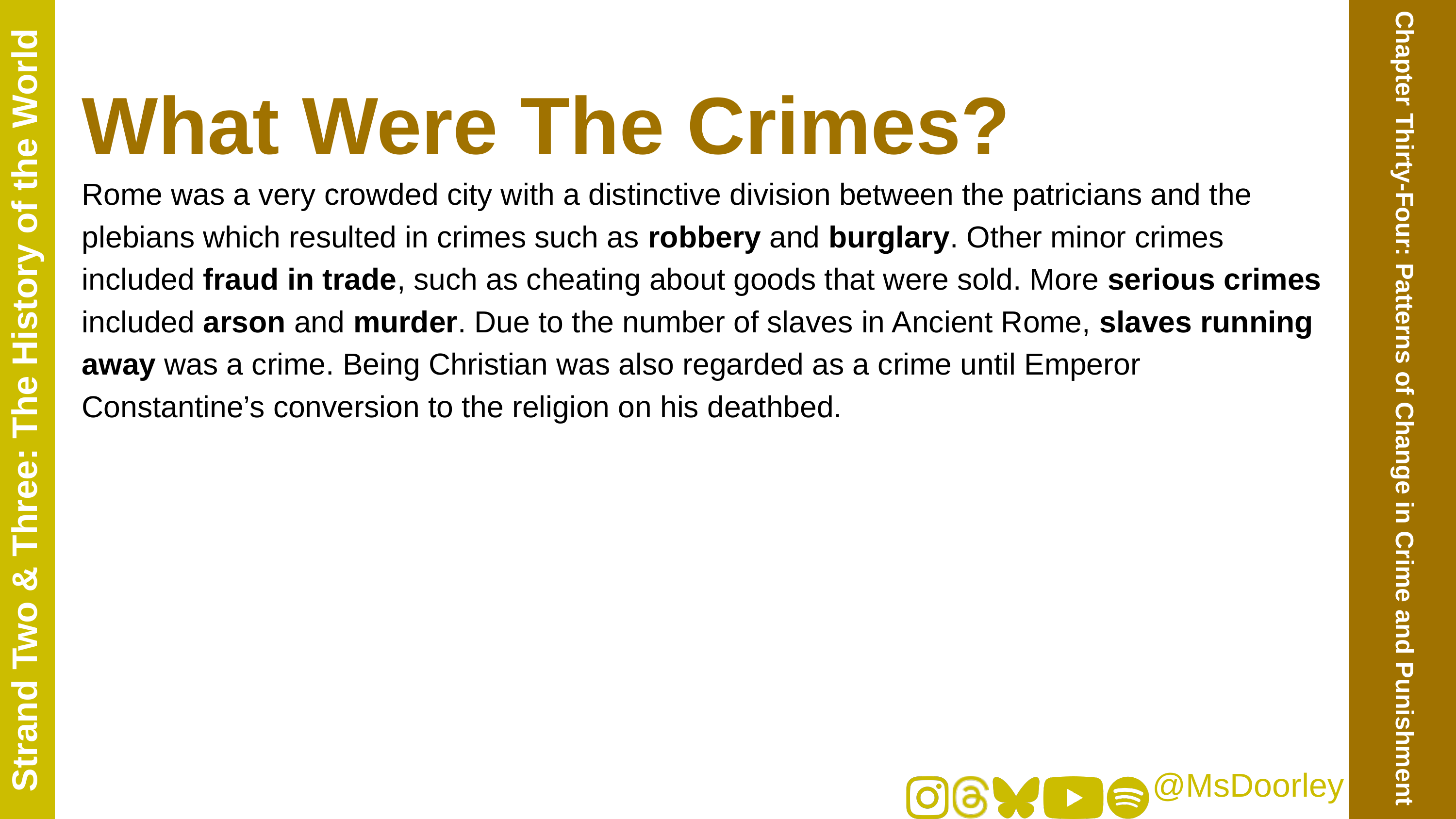

What Were The Crimes?
Rome was a very crowded city with a distinctive division between the patricians and the plebians which resulted in crimes such as robbery and burglary. Other minor crimes included fraud in trade, such as cheating about goods that were sold. More serious crimes included arson and murder. Due to the number of slaves in Ancient Rome, slaves running away was a crime. Being Christian was also regarded as a crime until Emperor Constantine’s conversion to the religion on his deathbed.
Strand Two & Three: The History of the World
Chapter Thirty-Four: Patterns of Change in Crime and Punishment

@MsDoorley